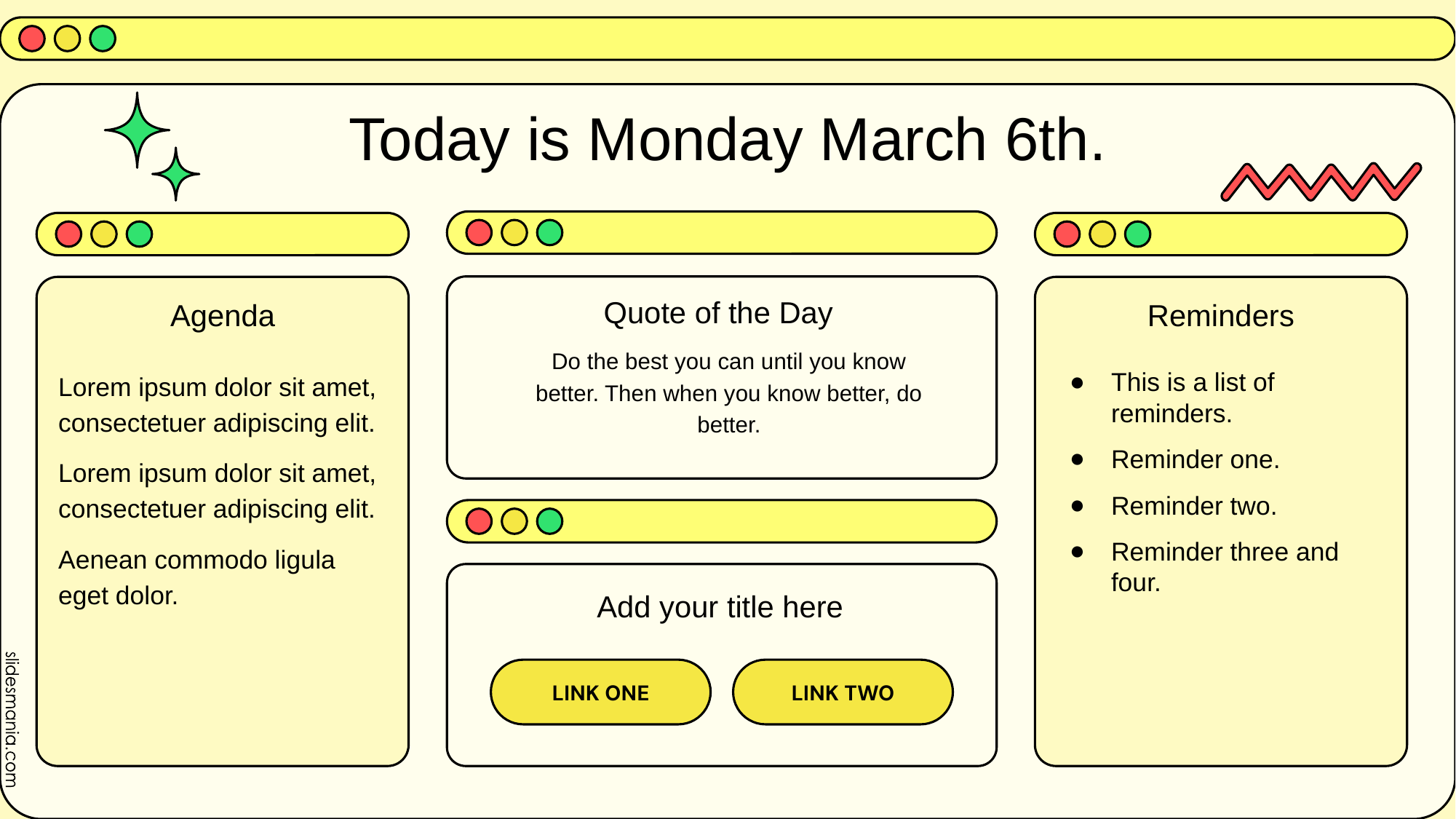

# Today is Monday March 6th.

Quote of the Day
Agenda
Reminders
Do the best you can until you know better. Then when you know better, do better.
Lorem ipsum dolor sit amet, consectetuer adipiscing elit.
Lorem ipsum dolor sit amet, consectetuer adipiscing elit.
Aenean commodo ligula eget dolor.
This is a list of reminders.
Reminder one.
Reminder two.
Reminder three and four.
Add your title here
LINK ONE
LINK TWO